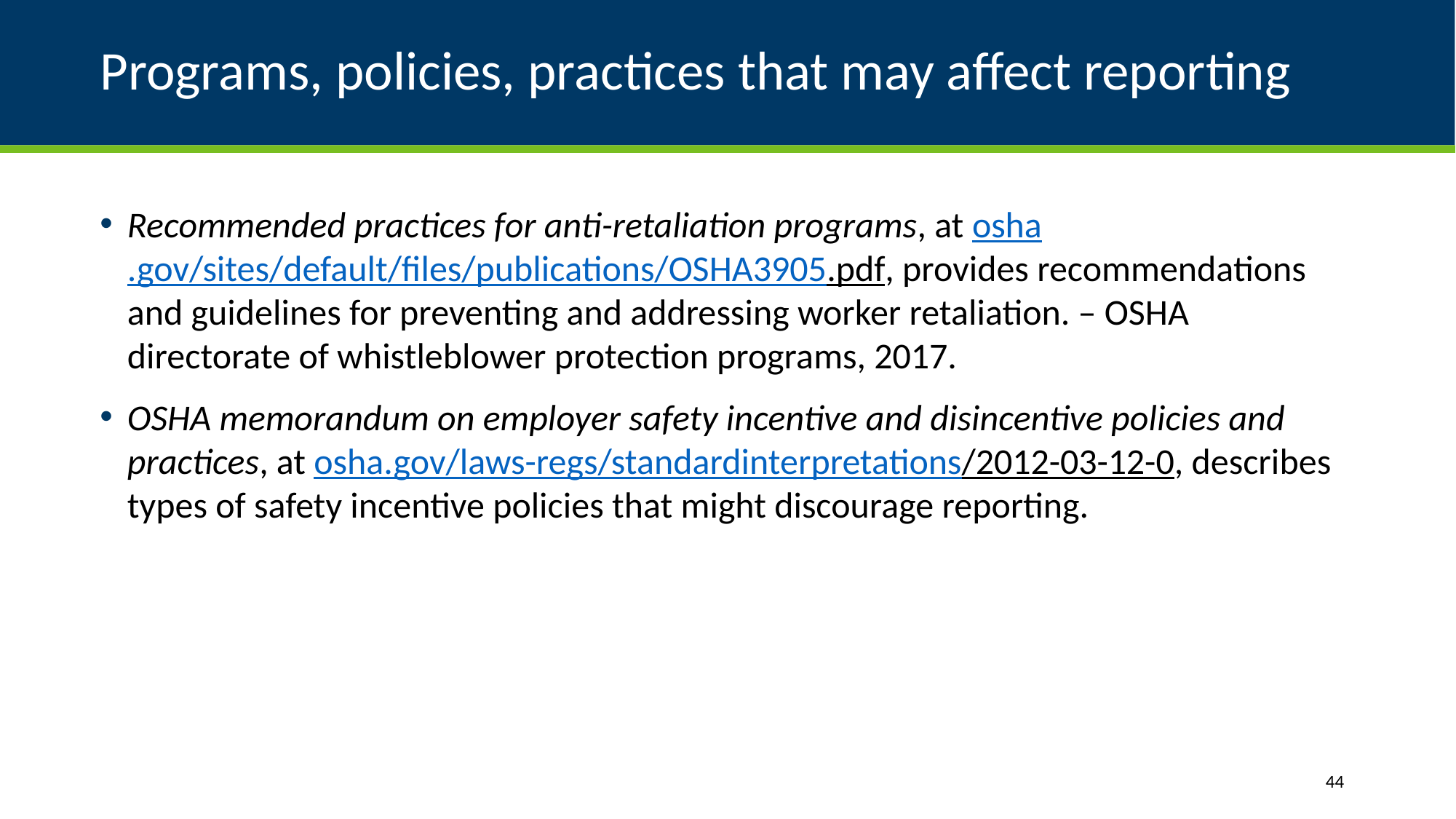

# Programs, policies, practices that may affect reporting
Recommended practices for anti-retaliation programs, at osha.gov/sites/default/files/publications/OSHA3905.pdf, provides recommendations and guidelines for preventing and addressing worker retaliation. – OSHA directorate of whistleblower protection programs, 2017.
OSHA memorandum on employer safety incentive and disincentive policies and practices, at osha.gov/laws-regs/standardinterpretations/2012-03-12-0, describes types of safety incentive policies that might discourage reporting.
44